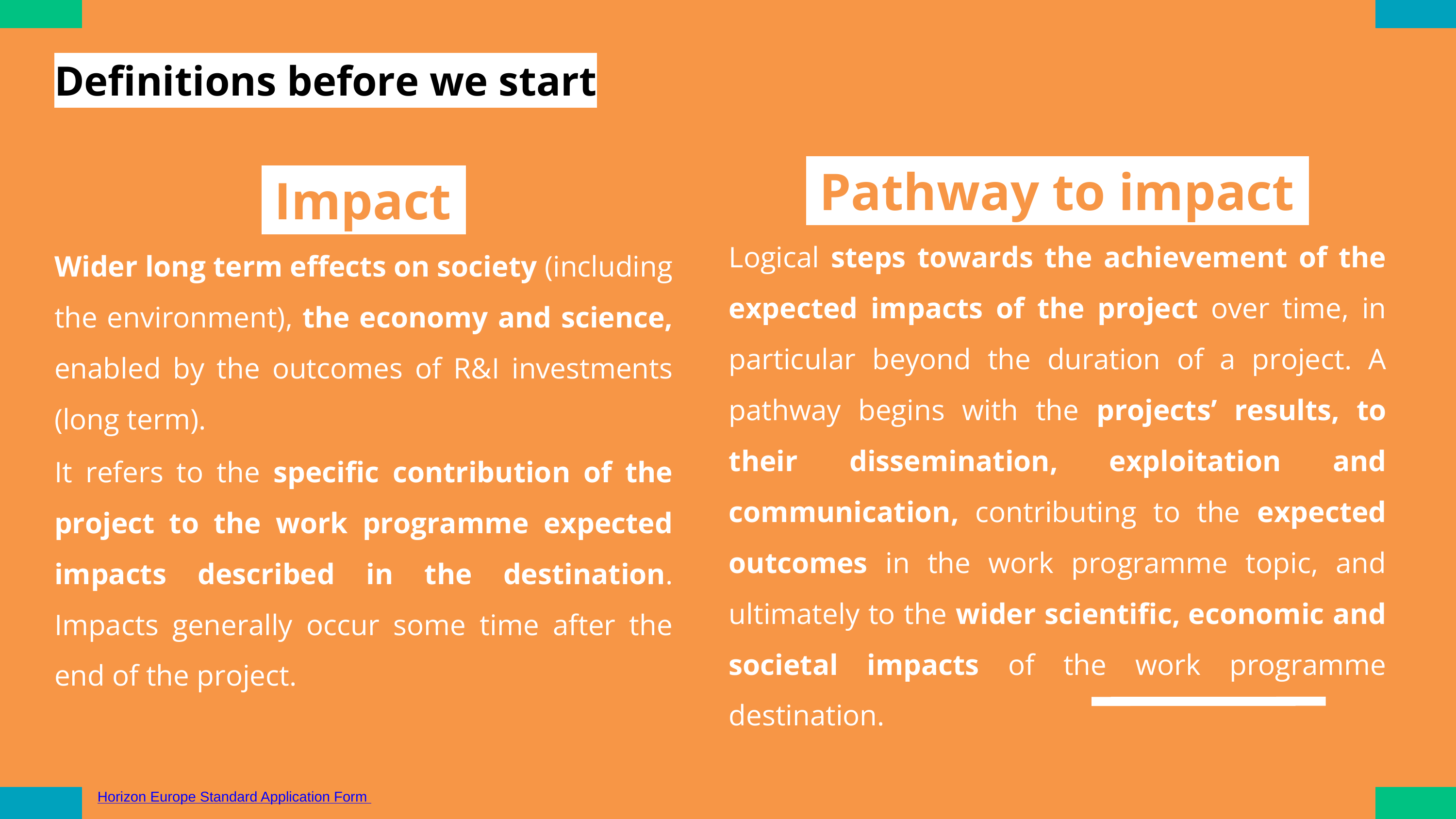

Definitions before we start
 Pathway to impact.
Logical steps towards the achievement of the expected impacts of the project over time, in particular beyond the duration of a project. A pathway begins with the projects’ results, to their dissemination, exploitation and communication, contributing to the expected outcomes in the work programme topic, and ultimately to the wider scientific, economic and societal impacts of the work programme destination.

 Impact.
Wider long term effects on society (including the environment), the economy and science, enabled by the outcomes of R&I investments (long term).
It refers to the specific contribution of the project to the work programme expected impacts described in the destination. Impacts generally occur some time after the end of the project.

Horizon Europe Standard Application Form